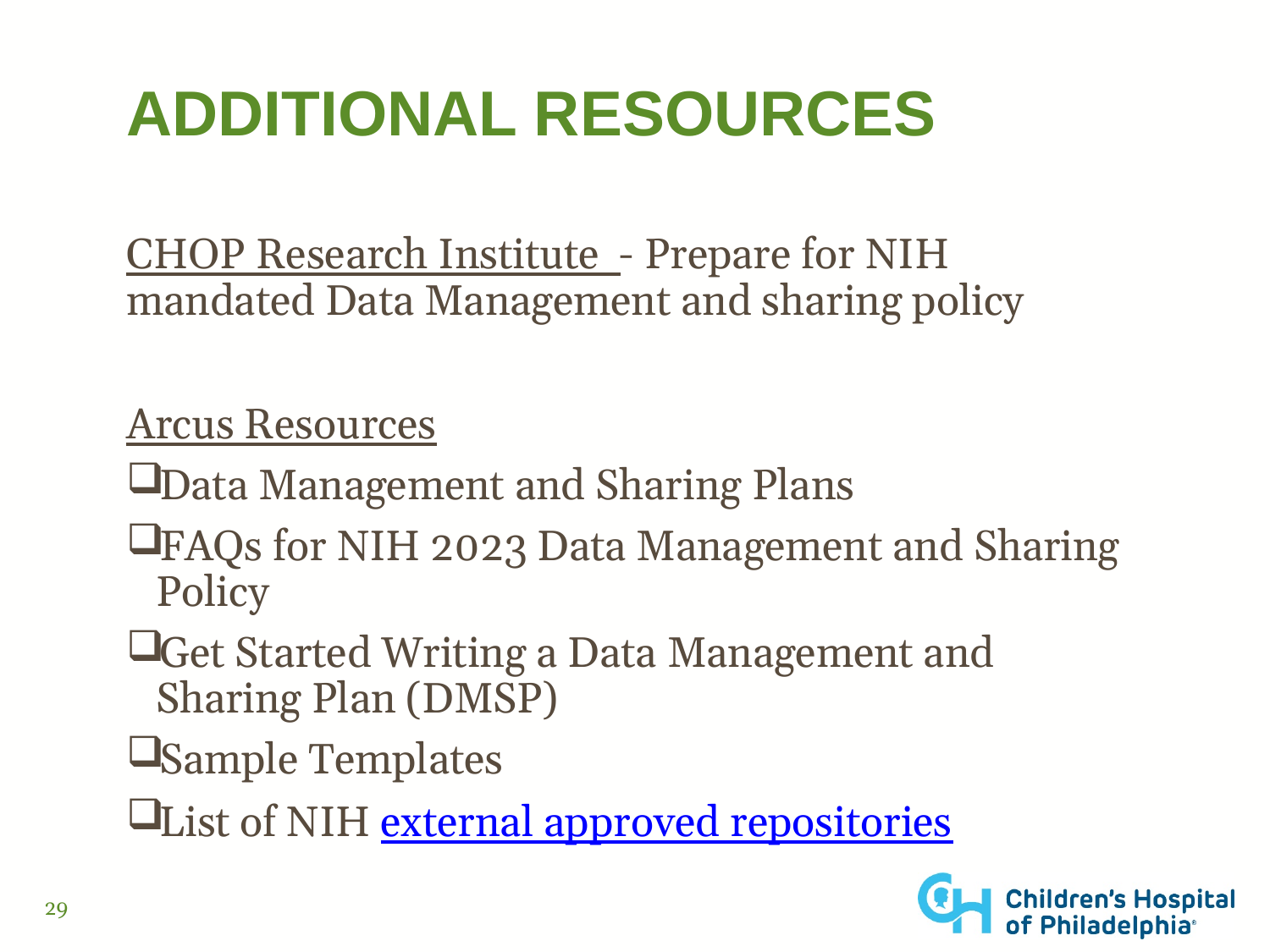

# Additional Resources
CHOP Research Institute  - Prepare for NIH mandated Data Management and sharing policy

Arcus Resources
Data Management and Sharing Plans
FAQs for NIH 2023 Data Management and Sharing Policy
Get Started Writing a Data Management and Sharing Plan (DMSP)
Sample Templates
List of NIH external approved repositories
29